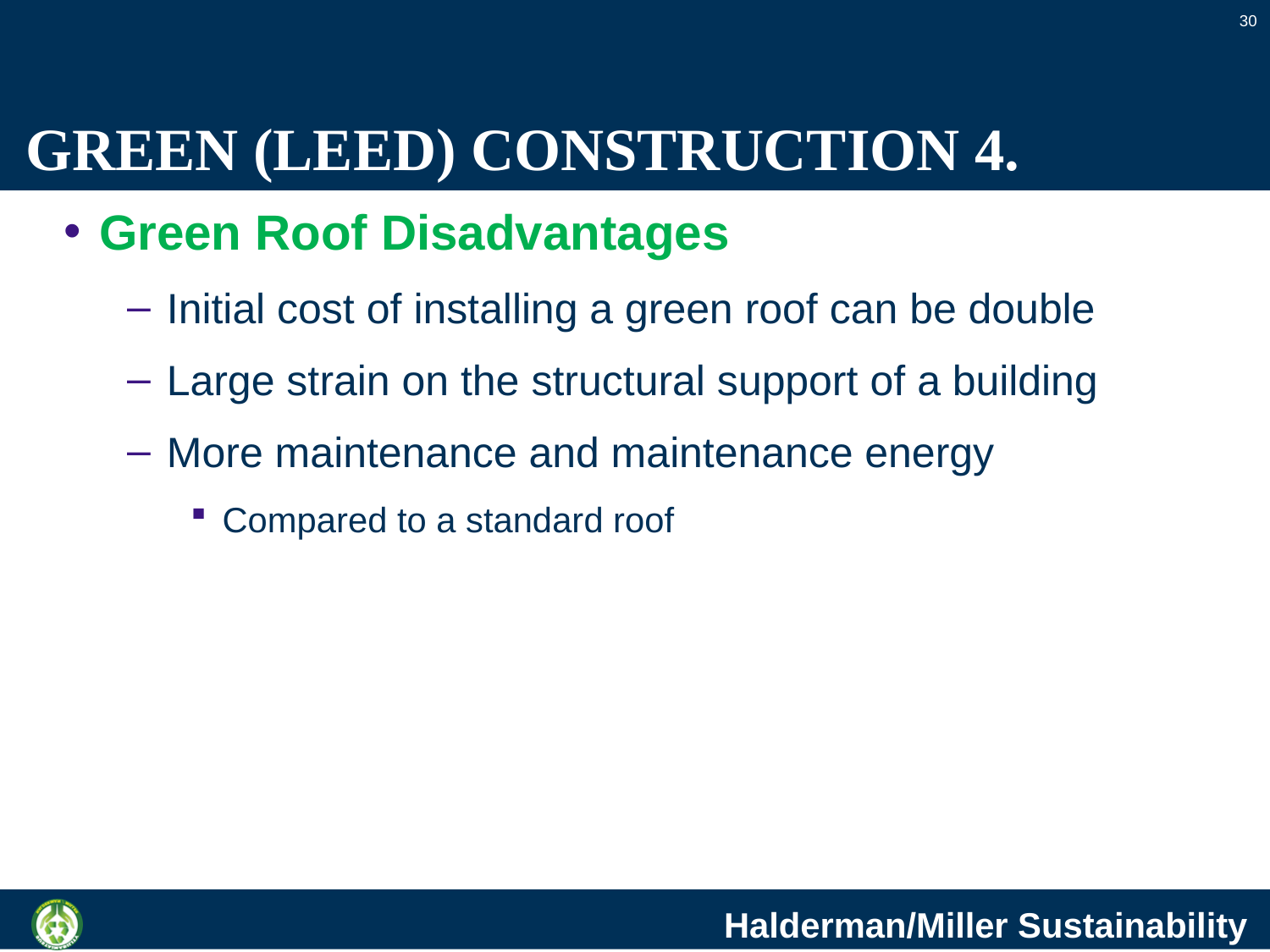

30
# GREEN (LEED) CONSTRUCTION 4.
Green Roof Disadvantages
Initial cost of installing a green roof can be double
Large strain on the structural support of a building
More maintenance and maintenance energy
Compared to a standard roof